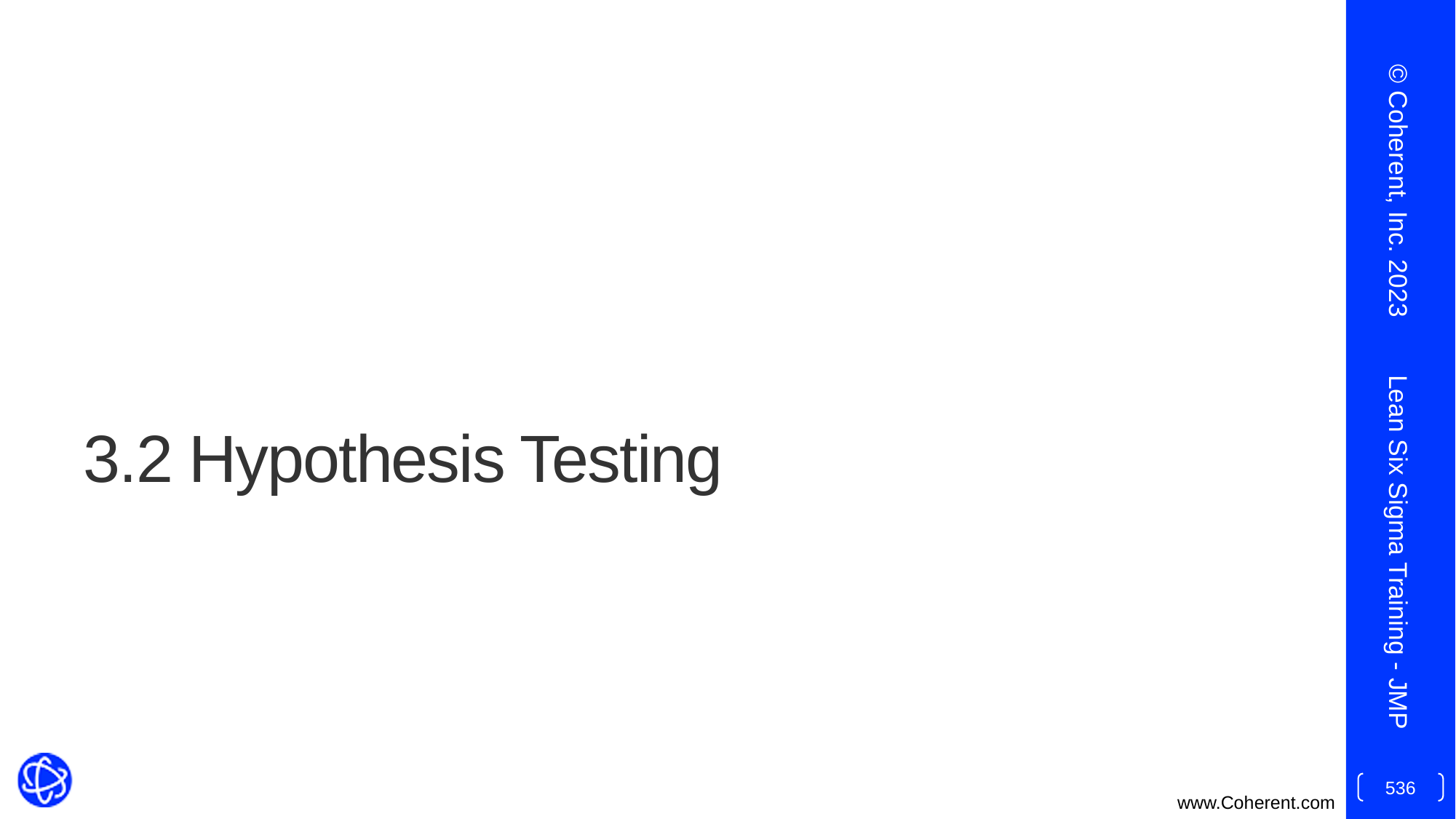

© Coherent, Inc. 2023
# 3.2 Hypothesis Testing
Lean Six Sigma Training - JMP
536